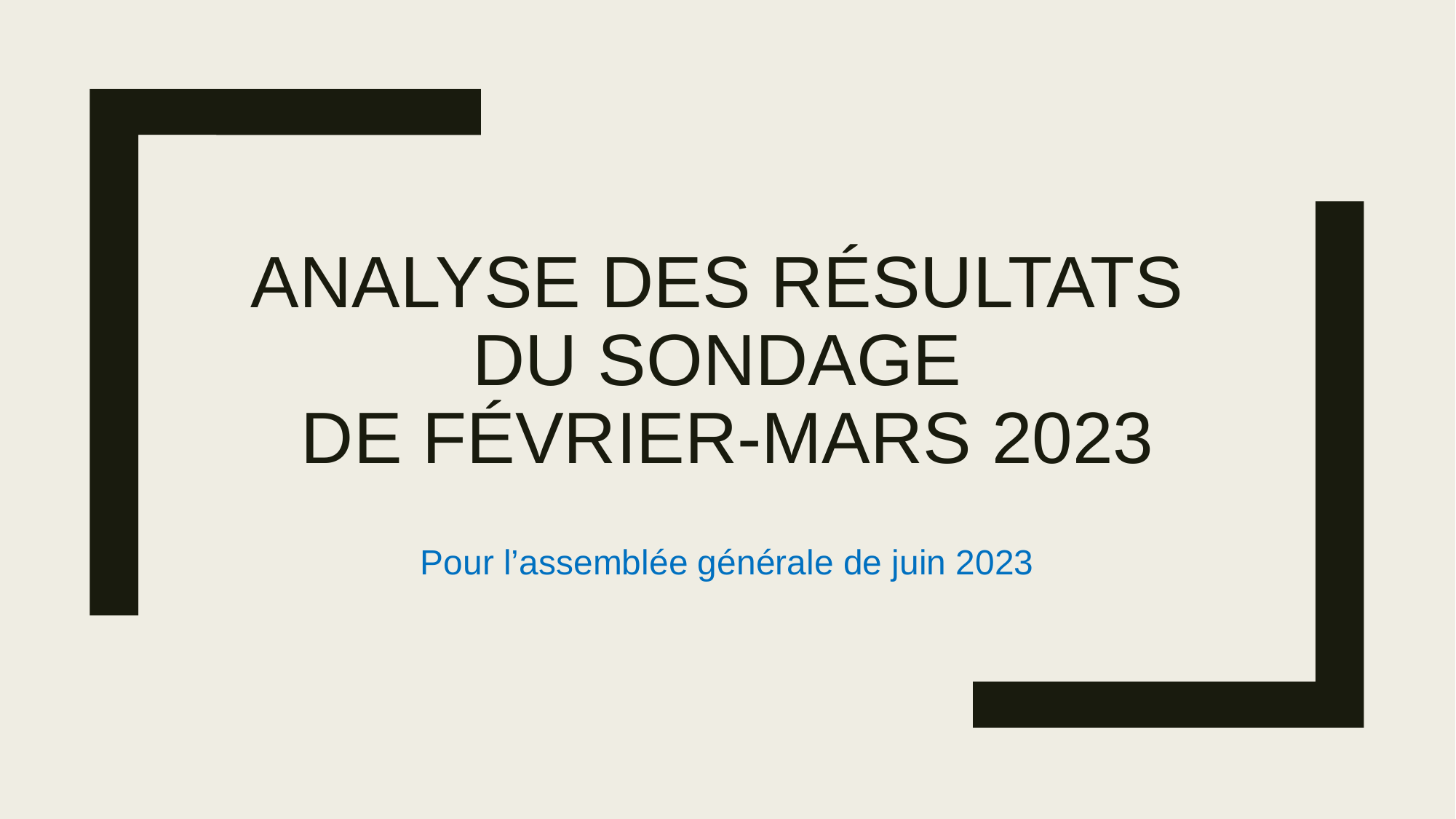

# ANALYSE DES RÉSULTATS DU SONDAGE DE FÉVRIER-MARS 2023
Pour l’assemblée générale de juin 2023